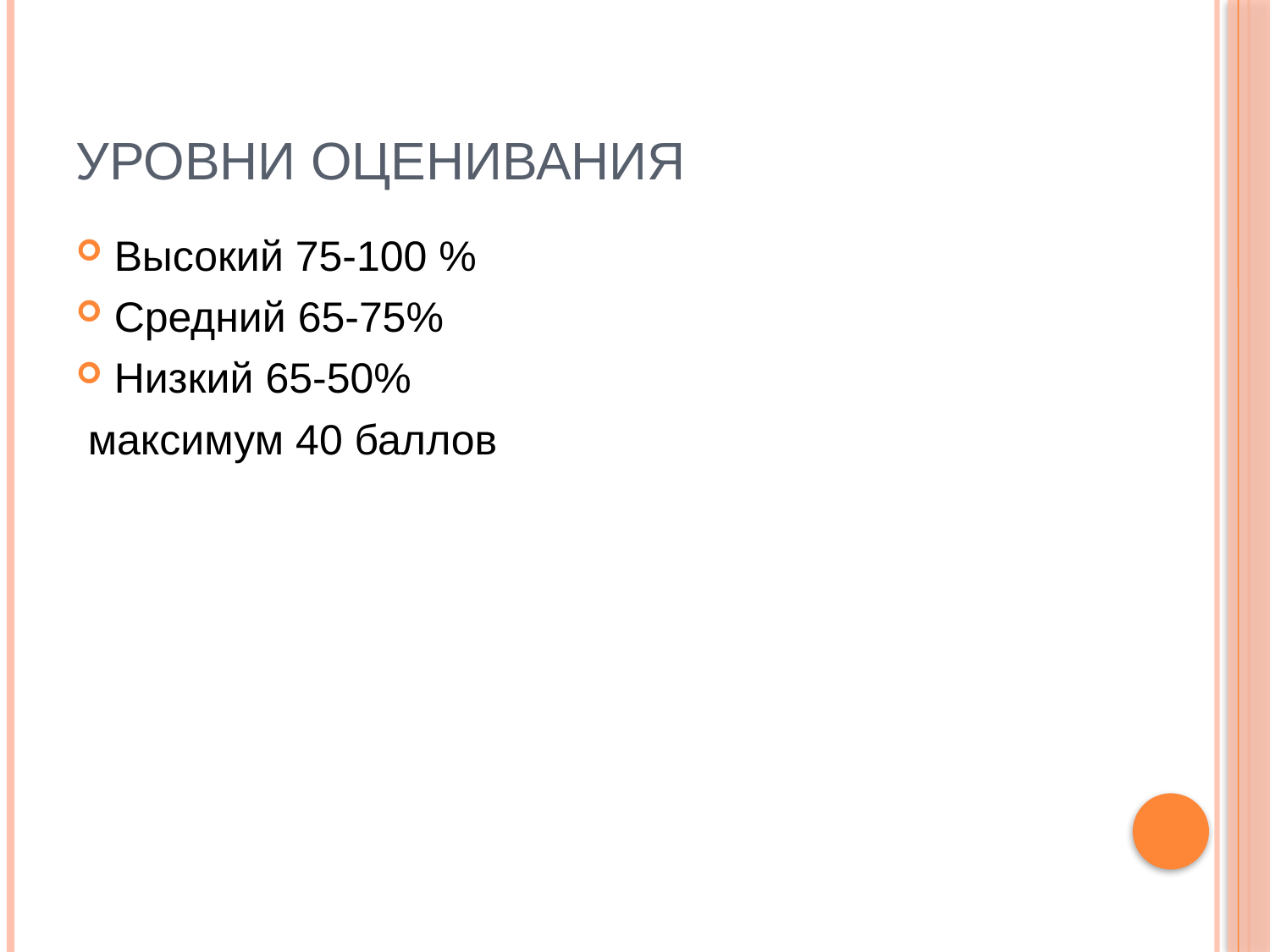

# Уровни оценивания
Высокий 75-100 %
Средний 65-75%
Низкий 65-50%
 максимум 40 баллов